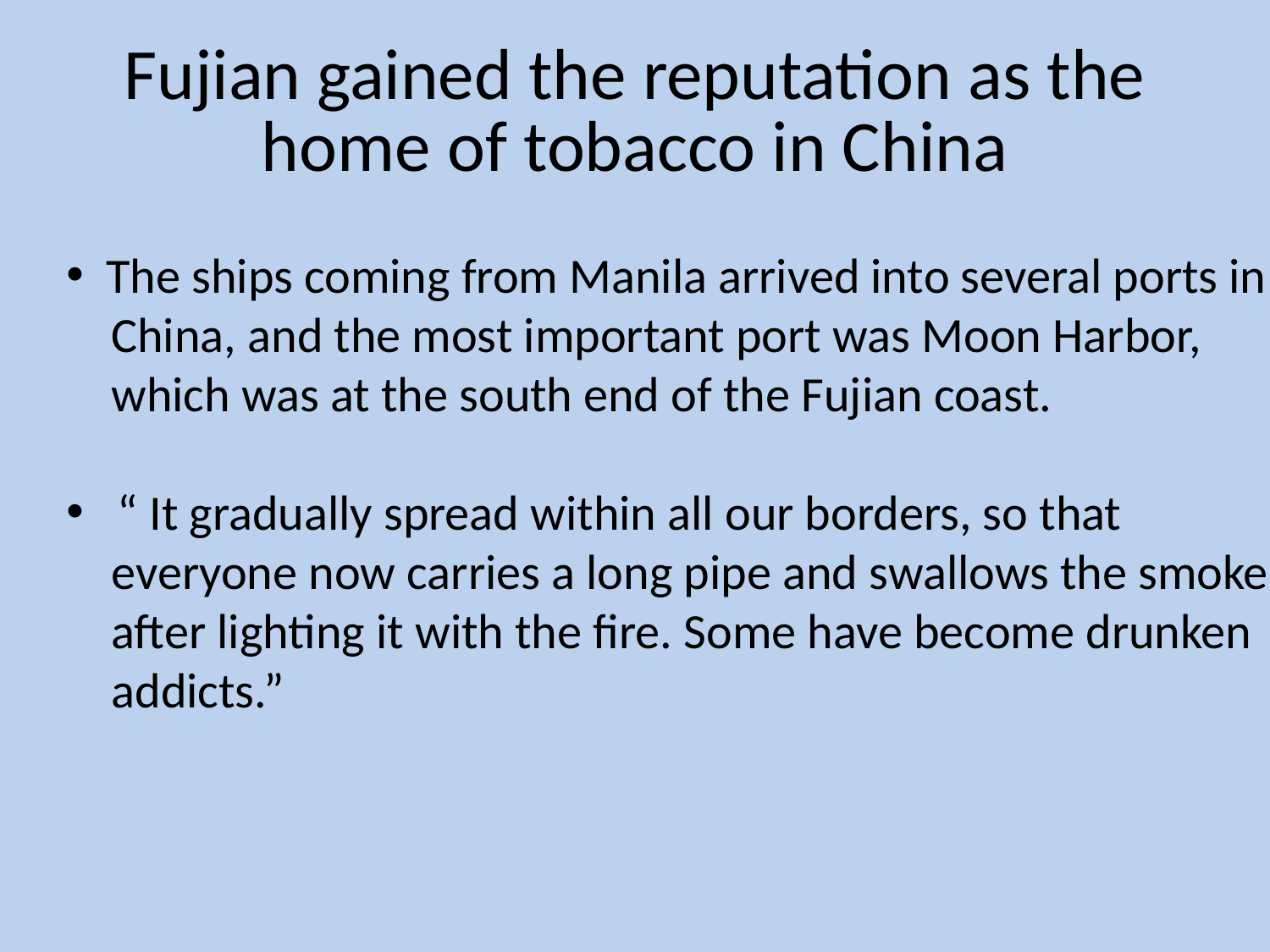

# Fujian gained the reputation as the home of tobacco in China
The ships coming from Manila arrived into several ports in
    China, and the most important port was Moon Harbor,
    which was at the south end of the Fujian coast.

 “ It gradually spread within all our borders, so that
    everyone now carries a long pipe and swallows the smoke
    after lighting it with the fire. Some have become drunken
    addicts.”